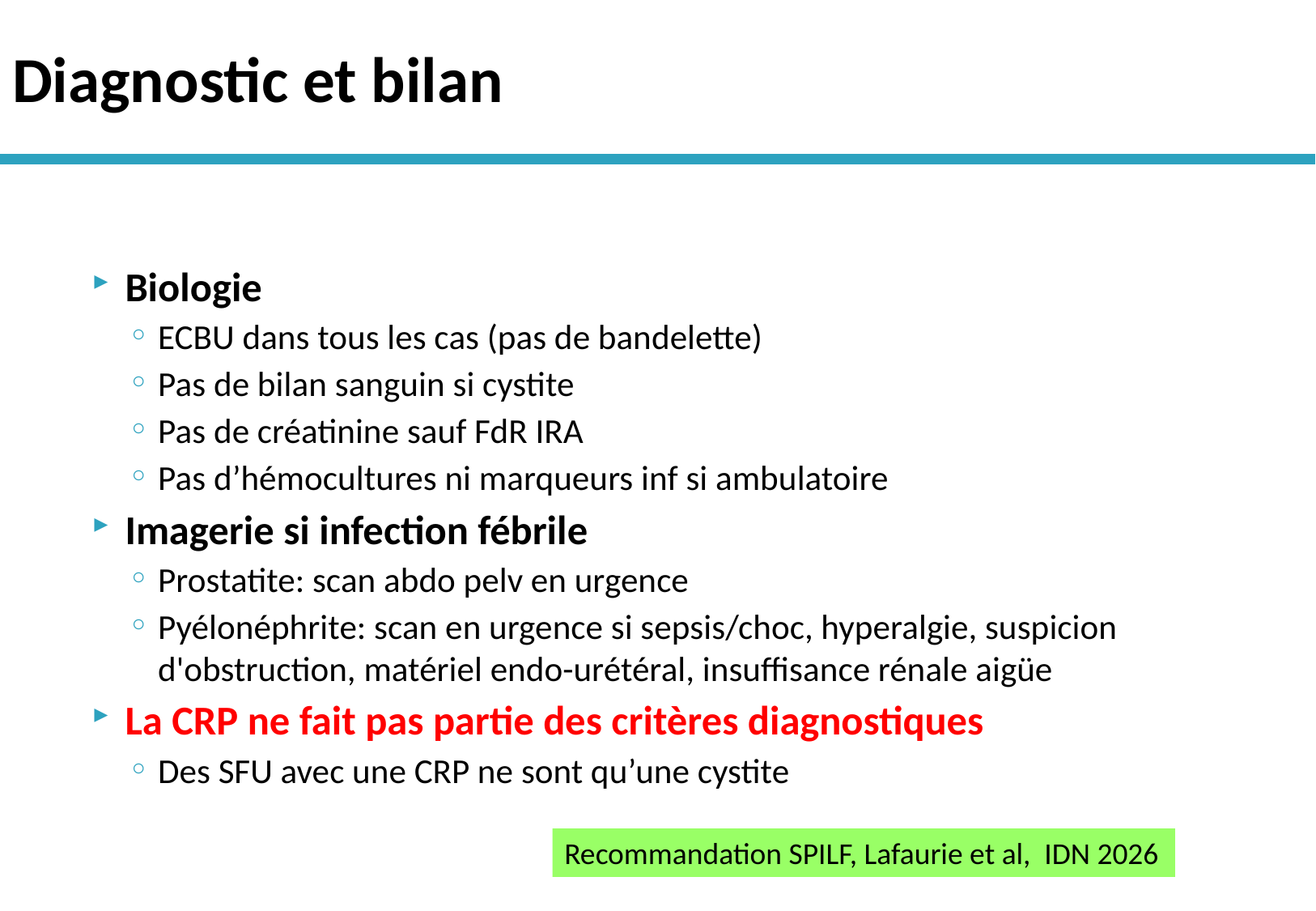

# Diagnostic et bilan
Biologie
ECBU dans tous les cas (pas de bandelette)
Pas de bilan sanguin si cystite
Pas de créatinine sauf FdR IRA
Pas d’hémocultures ni marqueurs inf si ambulatoire
Imagerie si infection fébrile
Prostatite: scan abdo pelv en urgence
Pyélonéphrite: scan en urgence si sepsis/choc, hyperalgie, suspicion d'obstruction, matériel endo-urétéral, insuffisance rénale aigüe
La CRP ne fait pas partie des critères diagnostiques
Des SFU avec une CRP ne sont qu’une cystite

Recommandation SPILF, Lafaurie et al,  IDN 2026